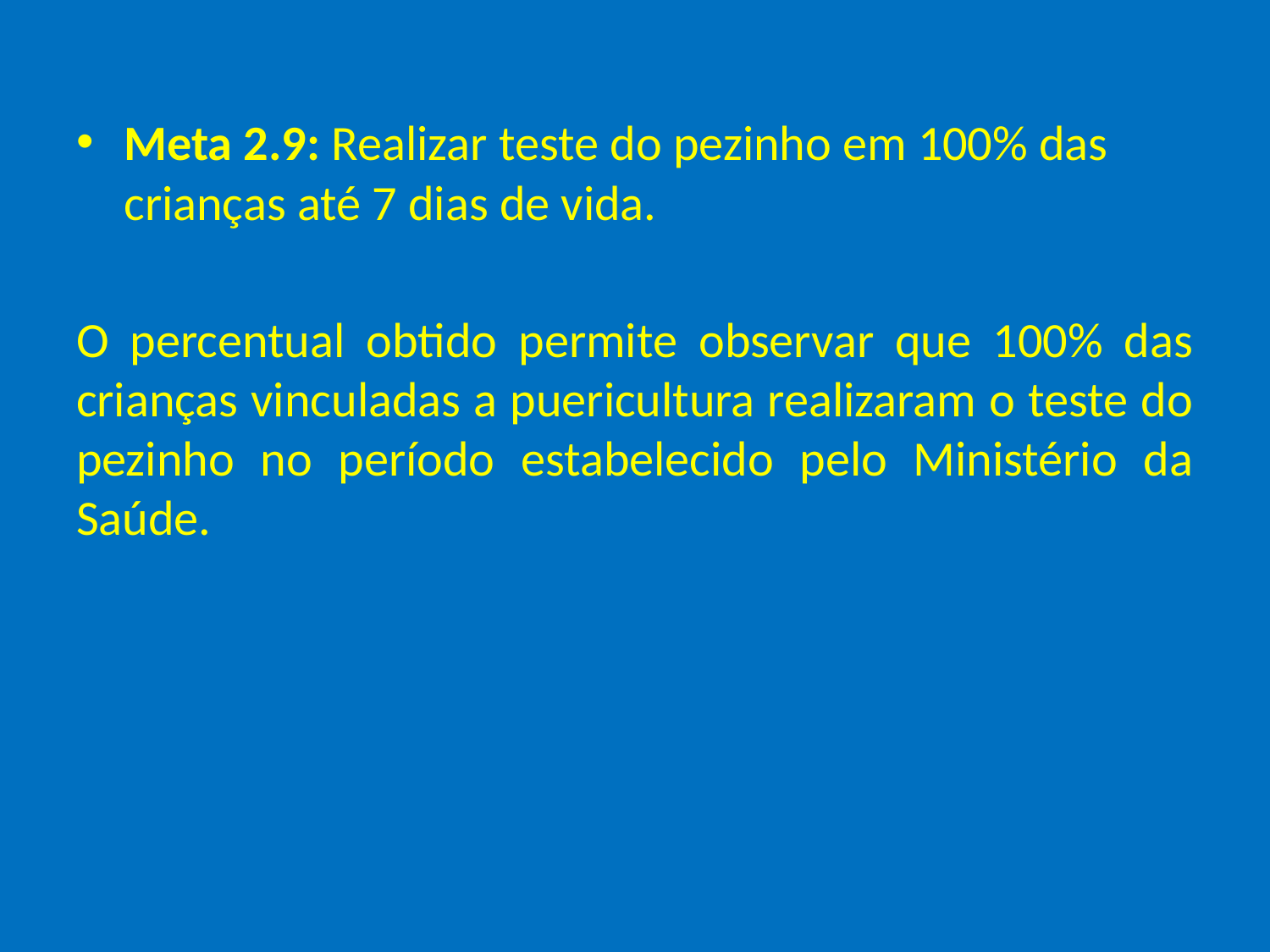

Meta 2.9: Realizar teste do pezinho em 100% das crianças até 7 dias de vida.

O percentual obtido permite observar que 100% das crianças vinculadas a puericultura realizaram o teste do pezinho no período estabelecido pelo Ministério da Saúde.